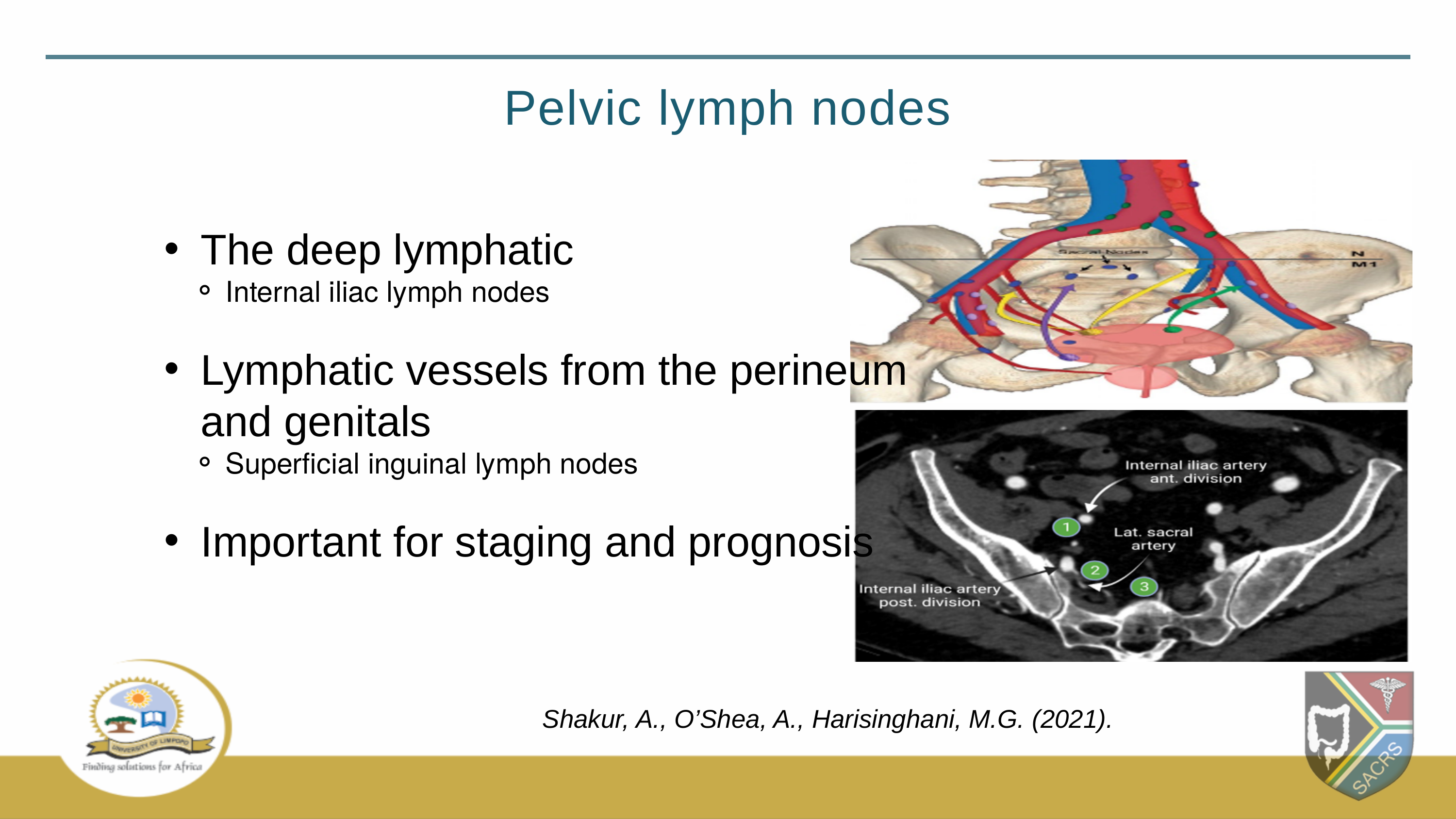

Pelvic lymph nodes

The deep lymphatic
Internal iliac lymph nodes

Lymphatic vessels from the perineum and genitals
Superficial inguinal lymph nodes

Important for staging and prognosis

Shakur, A., O’Shea, A., Harisinghani, M.G. (2021).